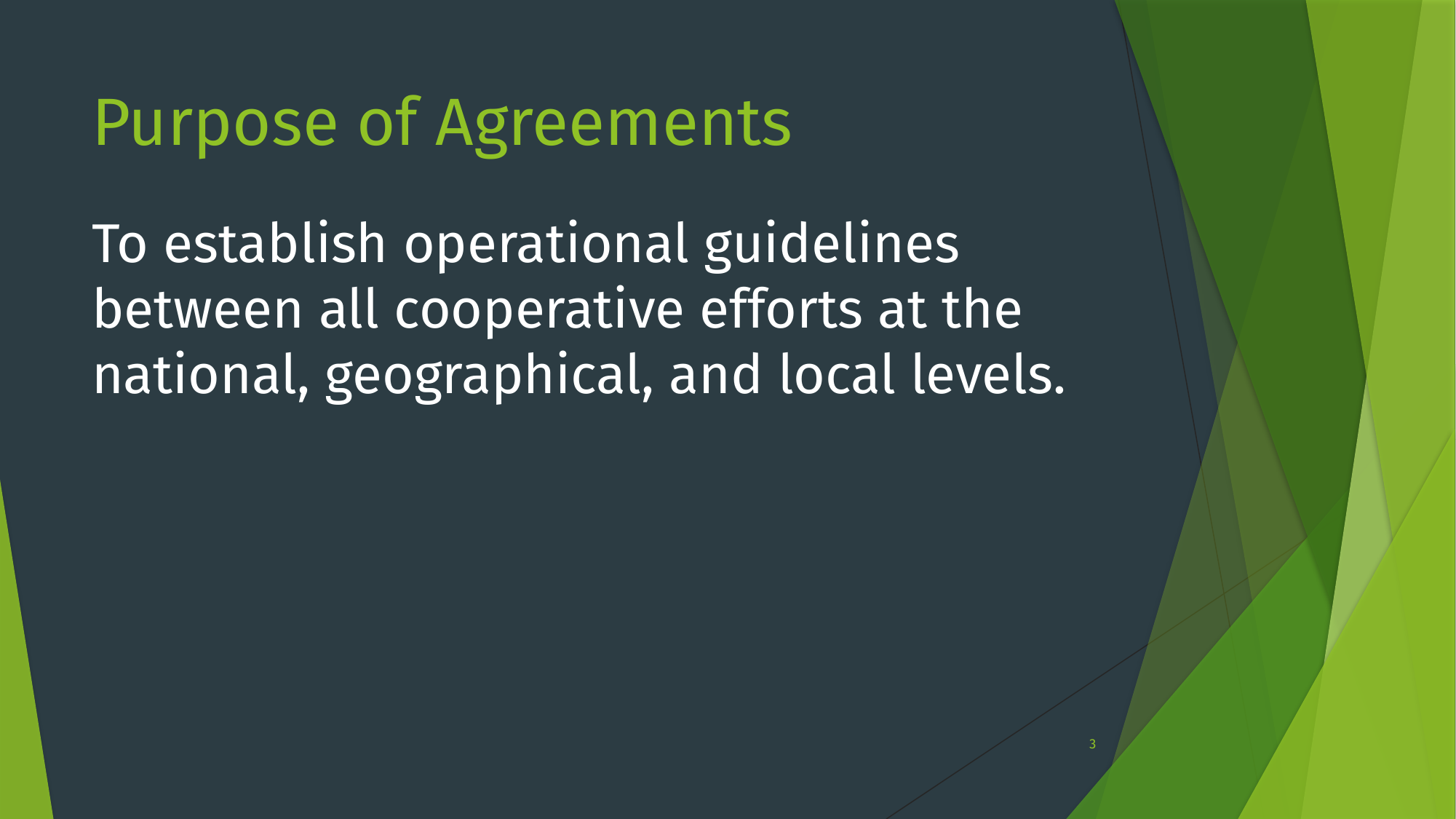

# Purpose of Agreements
To establish operational guidelines between all cooperative efforts at the national, geographical, and local levels.
3